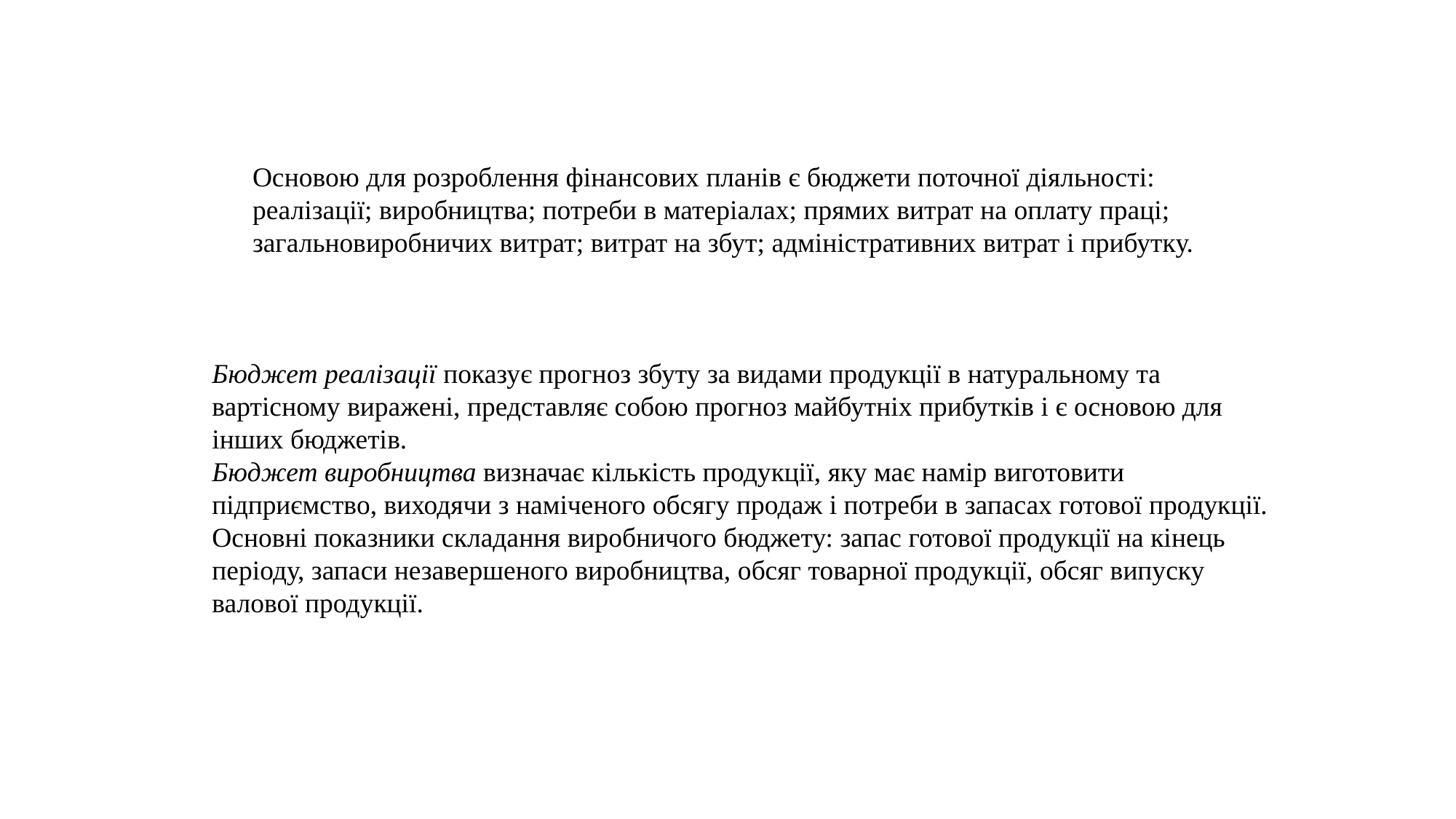

Основою для розроблення фінансових планів є бюджети поточної діяльності: реалізації; виробництва; потреби в матеріалах; прямих витрат на оплату праці; загальновиробничих витрат; витрат на збут; адміністративних витрат і прибутку.
Бюджет реалізації показує прогноз збуту за видами продукції в натуральному та вартісному виражені, представляє собою прогноз майбутніх прибутків і є основою для інших бюджетів.
Бюджет виробництва визначає кількість продукції, яку має намір виготовити підприємство, виходячи з наміченого обсягу продаж і потреби в запасах готової продукції. Основні показники складання виробничого бюджету: запас готової продукції на кінець періоду, запаси незавершеного виробництва, обсяг товарної продукції, обсяг випуску валової продукції.